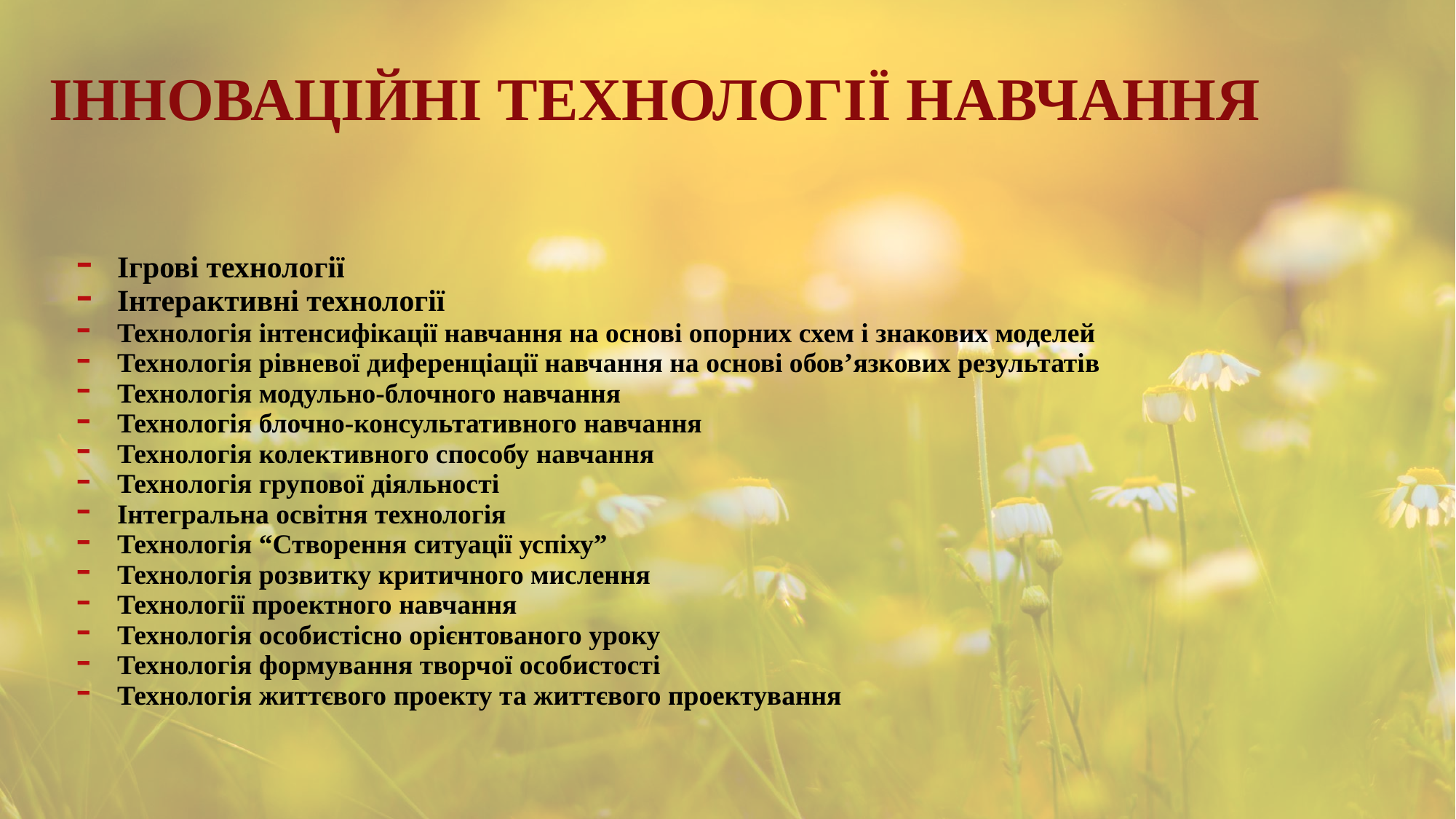

# Інноваційні технології навчання
Ігрові технології
Інтерактивні технології
Технологія інтенсифікації навчання на основі опорних схем і знакових моделей
Технологія рівневої диференціації навчання на основі обов’язкових результатів
Технологія модульно-блочного навчання
Технологія блочно-консультативного навчання
Технологія колективного способу навчання
Технологія групової діяльності
Інтегральна освітня технологія
Технологія “Створення ситуації успіху”
Технологія розвитку критичного мислення
Технології проектного навчання
Технологія особистісно орієнтованого уроку
Технологія формування творчої особистості
Технологія життєвого проекту та життєвого проектування